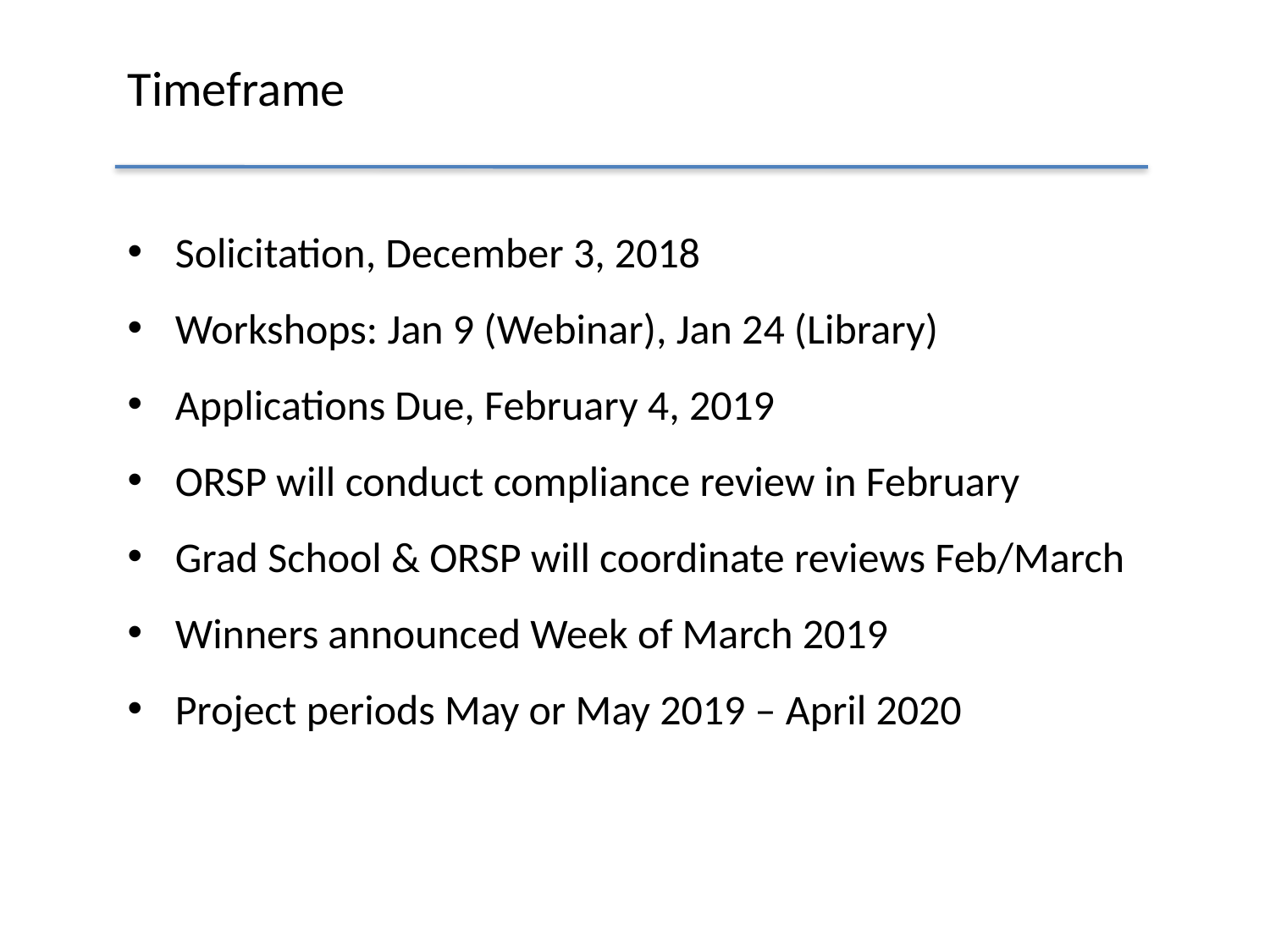

# Timeframe
Solicitation, December 3, 2018
Workshops: Jan 9 (Webinar), Jan 24 (Library)
Applications Due, February 4, 2019
ORSP will conduct compliance review in February
Grad School & ORSP will coordinate reviews Feb/March
Winners announced Week of March 2019
Project periods May or May 2019 – April 2020